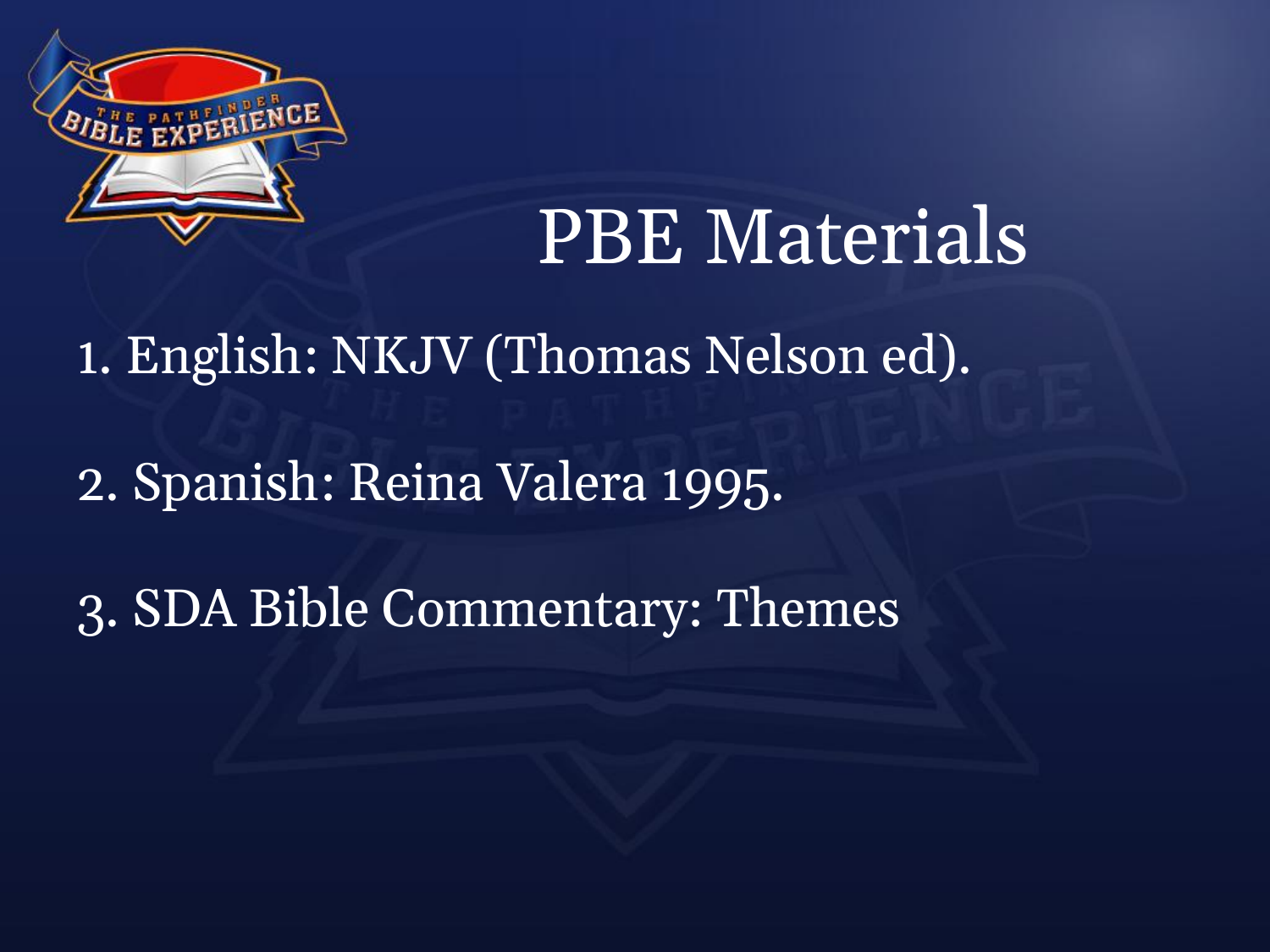

# PBE Materials
1. English: NKJV (Thomas Nelson ed).

2. Spanish: Reina Valera 1995.

3. SDA Bible Commentary: Themes